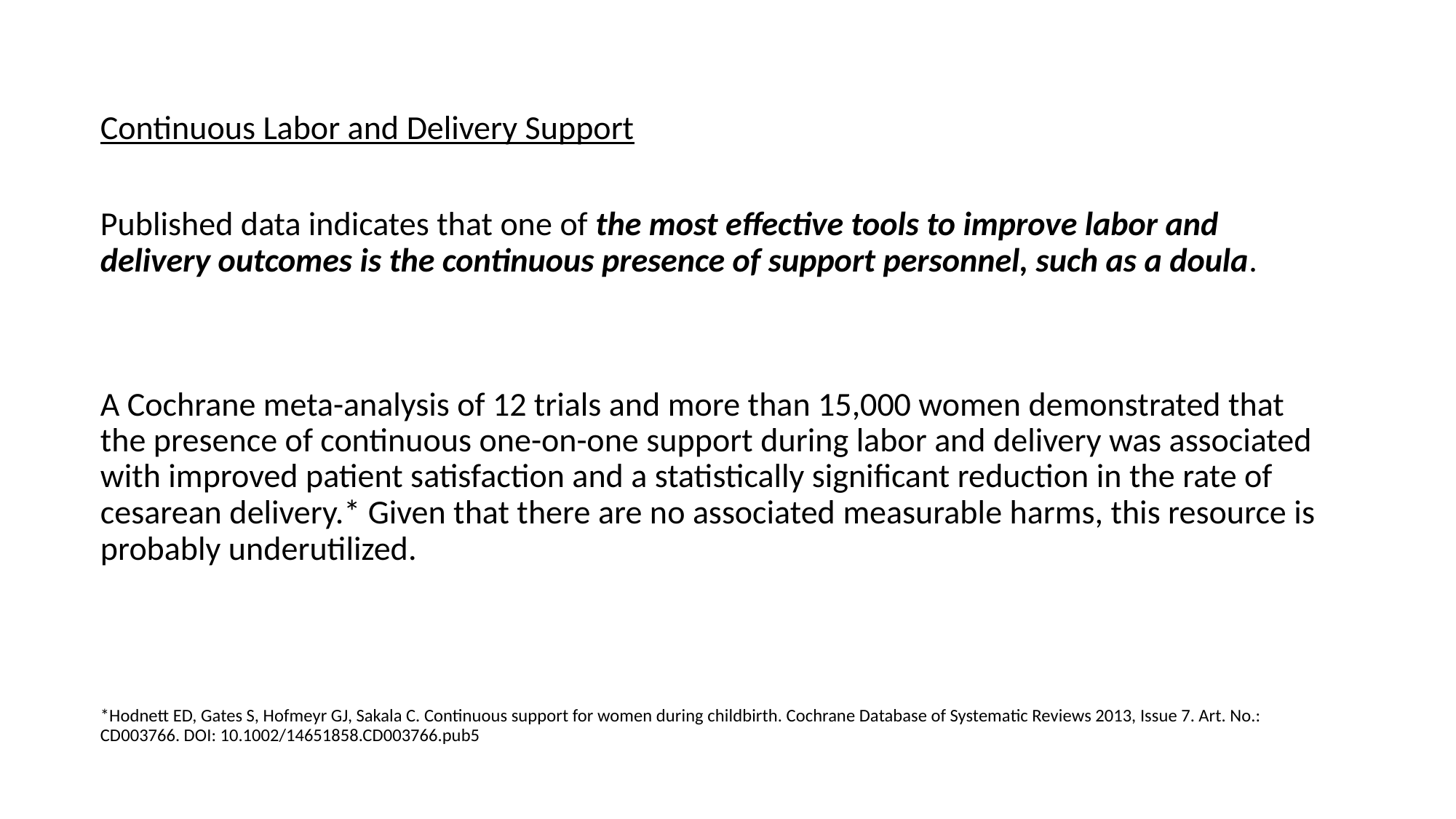

Continuous Labor and Delivery Support

Published data indicates that one of the most effective tools to improve labor and delivery outcomes is the continuous presence of support personnel, such as a doula.

A Cochrane meta-analysis of 12 trials and more than 15,000 women demonstrated that the presence of continuous one-on-one support during labor and delivery was associated with improved patient satisfaction and a statistically significant reduction in the rate of cesarean delivery.* Given that there are no associated measurable harms, this resource is probably underutilized.

*Hodnett ED, Gates S, Hofmeyr GJ, Sakala C. Continuous support for women during childbirth. Cochrane Database of Systematic Reviews 2013, Issue 7. Art. No.: CD003766. DOI: 10.1002/14651858.CD003766.pub5